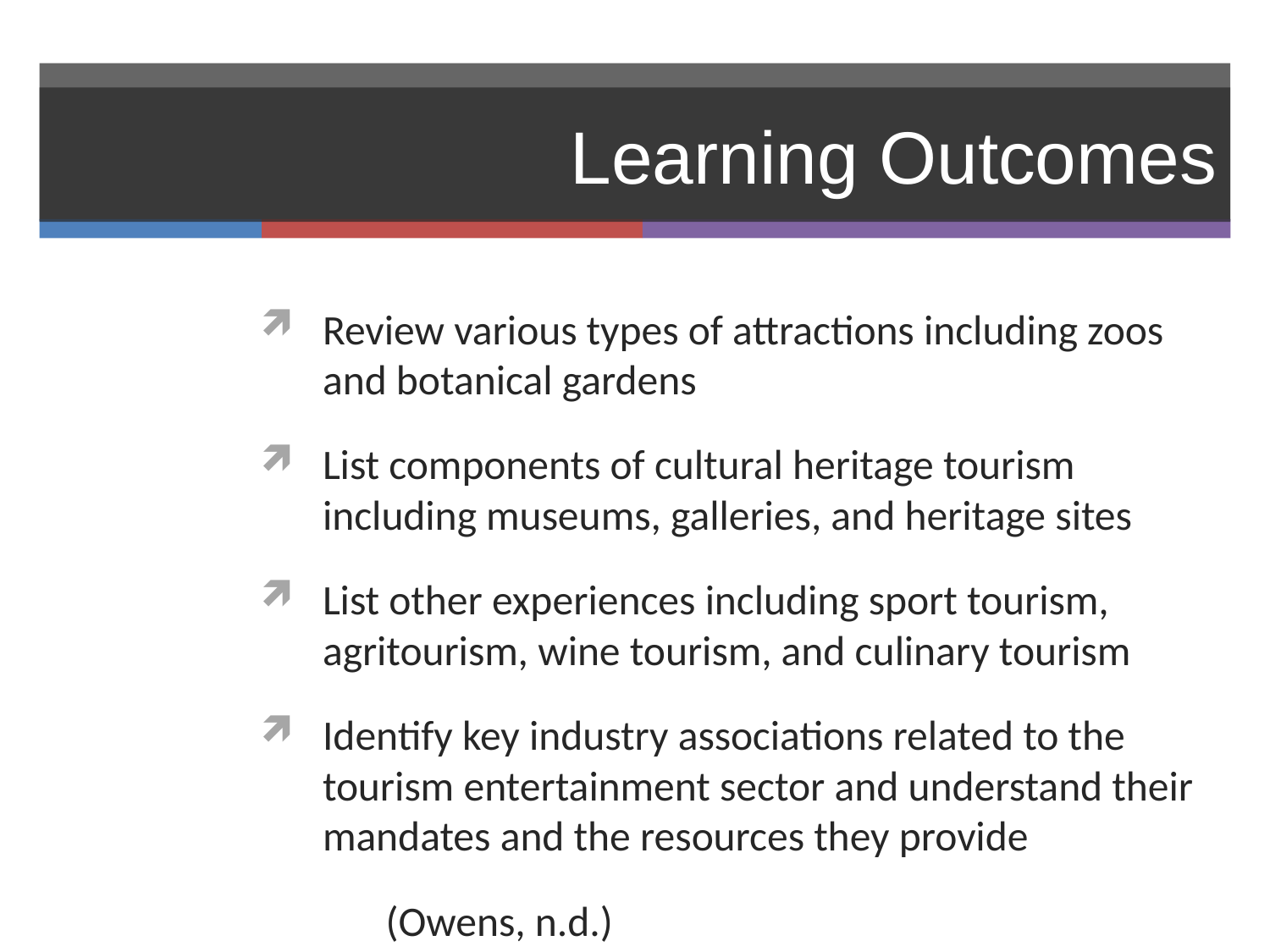

# Learning Outcomes
Review various types of attractions including zoos and botanical gardens
List components of cultural heritage tourism including museums, galleries, and heritage sites
List other experiences including sport tourism, agritourism, wine tourism, and culinary tourism
Identify key industry associations related to the tourism entertainment sector and understand their mandates and the resources they provide
					(Owens, n.d.)